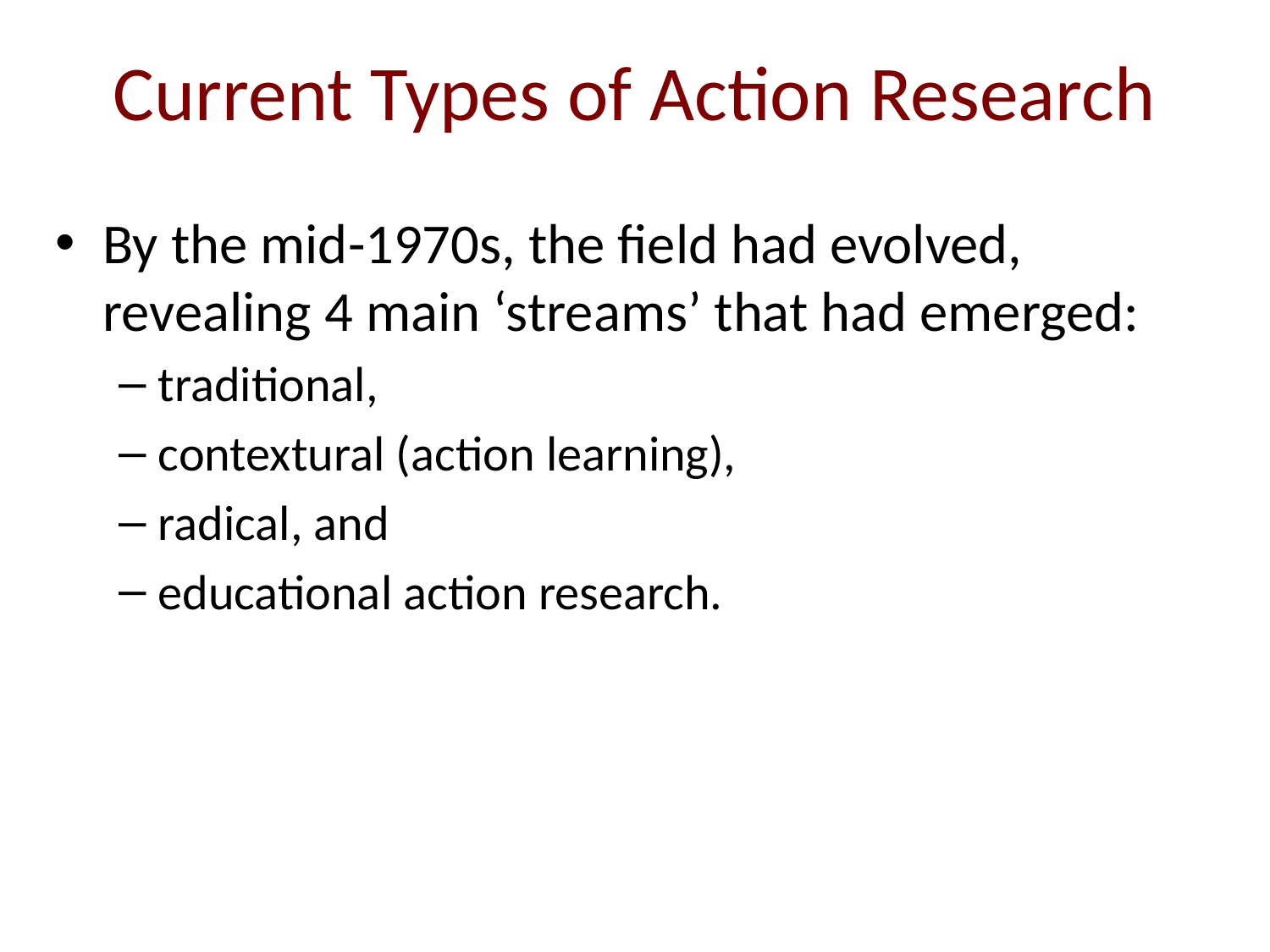

# Current Types of Action Research
By the mid-1970s, the field had evolved, revealing 4 main ‘streams’ that had emerged:
traditional,
contextural (action learning),
radical, and
educational action research.